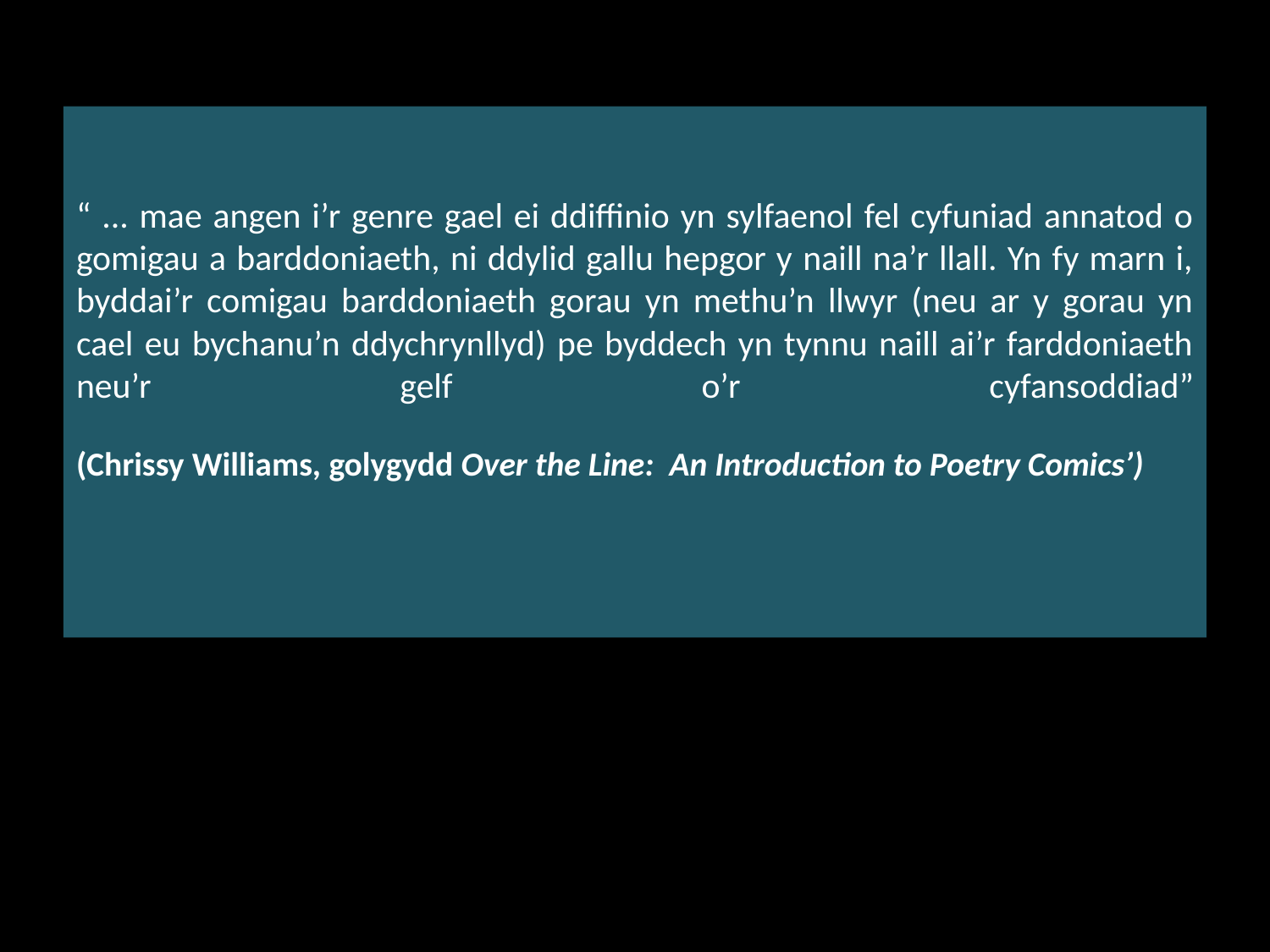

# “ ... mae angen i’r genre gael ei ddiffinio yn sylfaenol fel cyfuniad annatod o gomigau a barddoniaeth, ni ddylid gallu hepgor y naill na’r llall. Yn fy marn i, byddai’r comigau barddoniaeth gorau yn methu’n llwyr (neu ar y gorau yn cael eu bychanu’n ddychrynllyd) pe byddech yn tynnu naill ai’r farddoniaeth neu’r gelf o’r cyfansoddiad”   (Chrissy Williams, golygydd Over the Line:  An Introduction to Poetry Comics’)